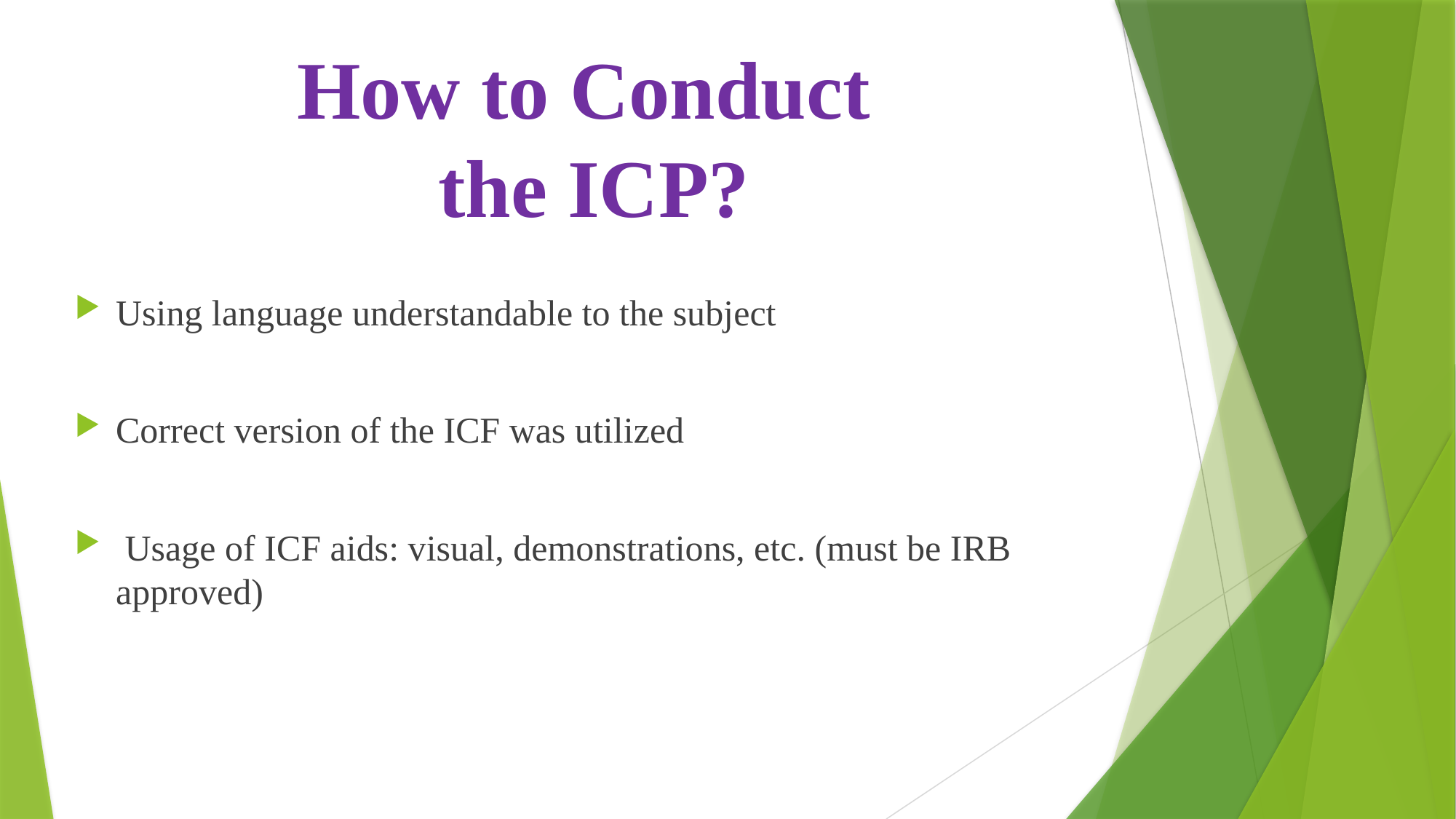

# How to Conduct the ICP?
Using language understandable to the subject

Correct version of the ICF was utilized

 Usage of ICF aids: visual, demonstrations, etc. (must be IRB approved)